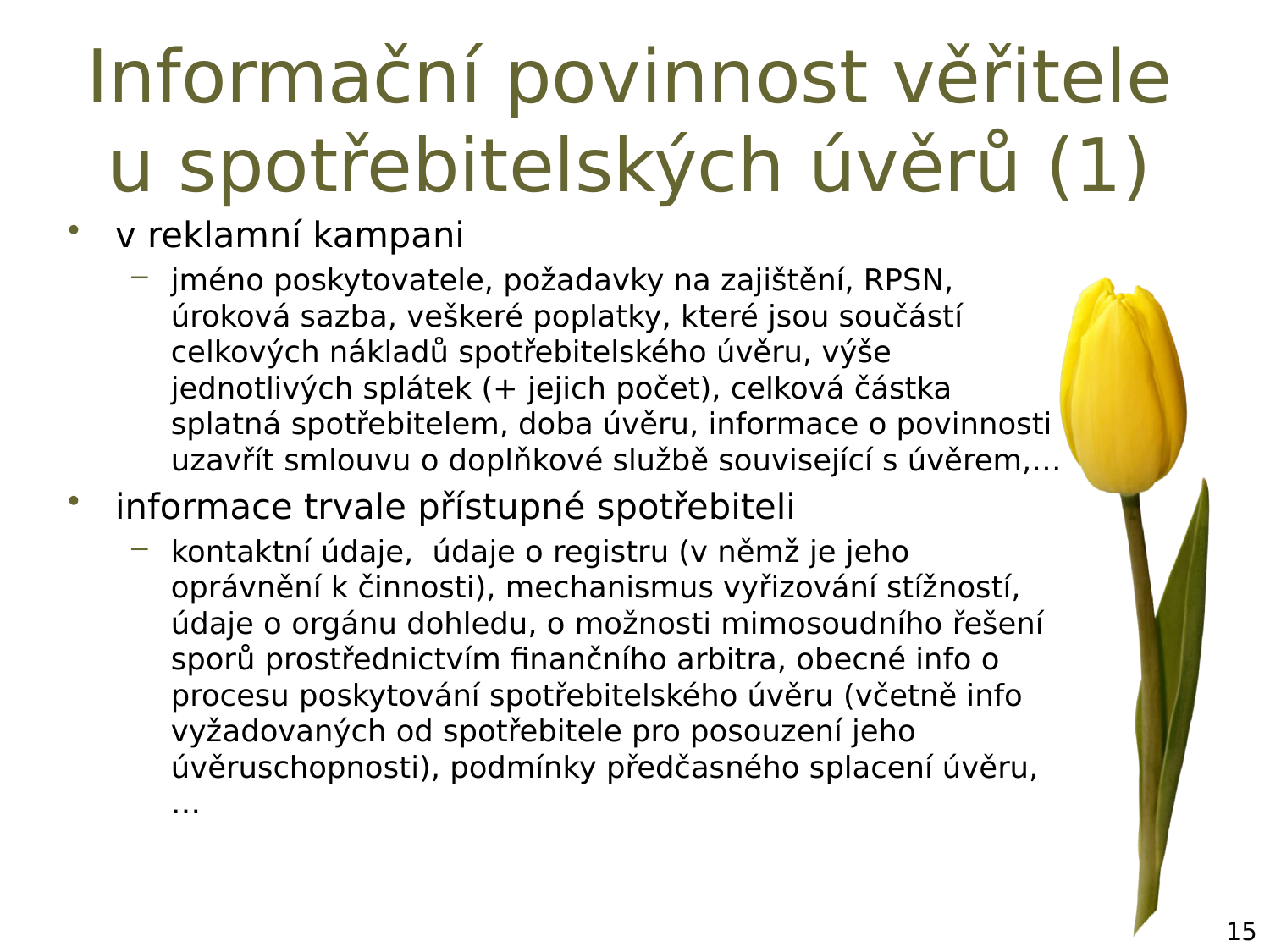

# Informační povinnost věřitele u spotřebitelských úvěrů (1)
v reklamní kampani
jméno poskytovatele, požadavky na zajištění, RPSN, úroková sazba, veškeré poplatky, které jsou součástí celkových nákladů spotřebitelského úvěru, výše jednotlivých splátek (+ jejich počet), celková částka splatná spotřebitelem, doba úvěru, informace o povinnosti uzavřít smlouvu o doplňkové službě související s úvěrem,…
informace trvale přístupné spotřebiteli
kontaktní údaje,  údaje o registru (v němž je jeho oprávnění k činnosti), mechanismus vyřizování stížností, údaje o orgánu dohledu, o možnosti mimosoudního řešení sporů prostřednictvím finančního arbitra, obecné info o procesu poskytování spotřebitelského úvěru (včetně info vyžadovaných od spotřebitele pro posouzení jeho úvěruschopnosti), podmínky předčasného splacení úvěru,…
15